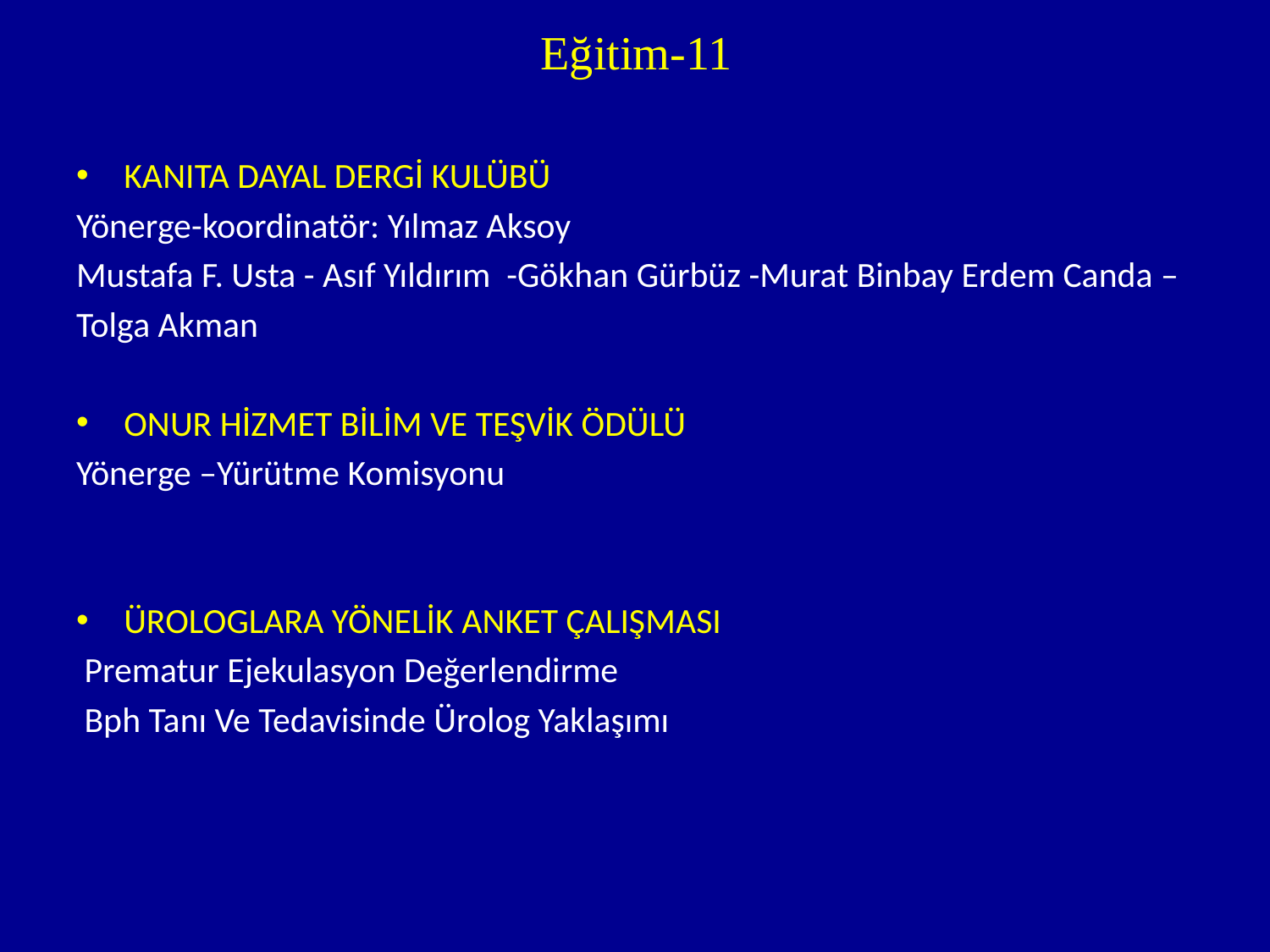

# Eğitim-11

KANITA DAYAL DERGİ KULÜBÜ
Yönerge-koordinatör: Yılmaz Aksoy
Mustafa F. Usta - Asıf Yıldırım  -Gökhan Gürbüz -Murat Binbay Erdem Canda –
Tolga Akman

ONUR HİZMET BİLİM VE TEŞVİK ÖDÜLÜ
Yönerge –Yürütme Komisyonu

ÜROLOGLARA YÖNELİK ANKET ÇALIŞMASI
 Prematur Ejekulasyon Değerlendirme
 Bph Tanı Ve Tedavisinde Ürolog Yaklaşımı